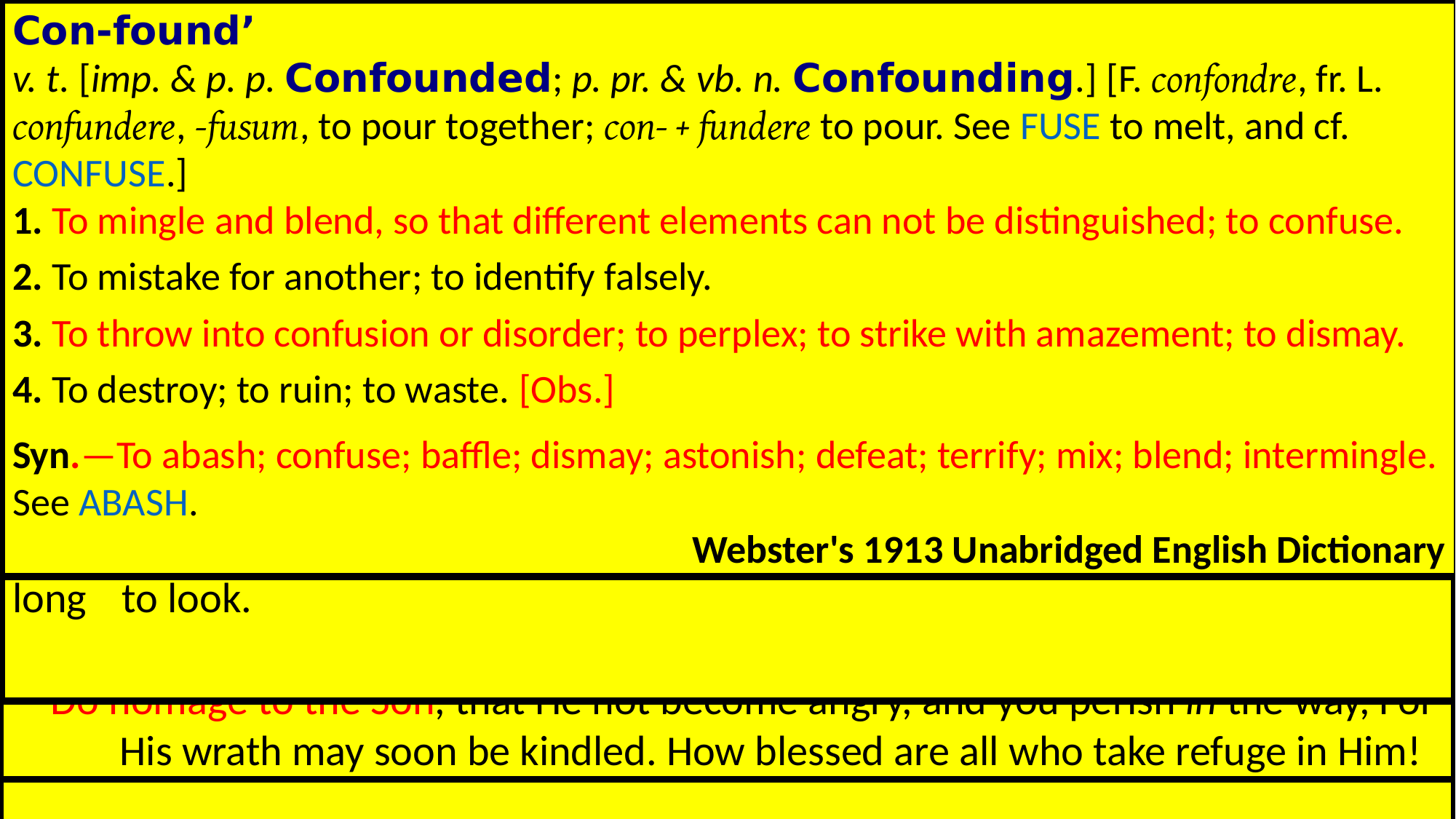

Ephesians 6:18-20 (NASB)
18  With all prayer and petition pray at all times in the Spirit, and with this in view, 	be on the alert with all perseverance and petition for all the saints,
19  and pray on my behalf, that utterance may be given to me in the opening of my 	mouth, to make known with boldness the mystery of the gospel,
20  for which I am an ambassador in chains; that in proclaiming it I may speak 	boldly, as I ought to speak.
Acts 18:5 (NASB)
5  But when Silas and Timothy came down from Macedonia, Paul began devoting 	himself completely to the word, solemnly testifying to the Jews that Jesus was 	the Christ.
Con-found’
v. t. [imp. & p. p. Confounded; p. pr. & vb. n. Confounding.] [F. confondre, fr. L. confundere, -fusum, to pour together; con- + fundere to pour. See Fuse to melt, and cf. Confuse.]
1. To mingle and blend, so that different elements can not be distinguished; to confuse.
2. To mistake for another; to identify falsely.
3. To throw into confusion or disorder; to perplex; to strike with amazement; to dismay.
4. To destroy; to ruin; to waste. [Obs.]
Syn.—To abash; confuse; baffle; dismay; astonish; defeat; terrify; mix; blend; intermingle. See Abash.
Webster's 1913 Unabridged English Dictionary

1 Corinthians 14:30-32 (NASB)
30  But if a revelation is made to another who is seated, the first one must keep 	silent.
31  For you can all prophesy one by one, so that all may learn and all may be 	exhorted;
32  and the spirits of prophets are subject to prophets;

1 Peter 1:10-12 (NASB)
10  As to this salvation, the prophets who prophesied of the grace that would come 	to you made careful searches and inquiries,
11  seeking to know what person or time the Spirit of Christ within them was 	indicating as He predicted the sufferings of Christ and the glories to follow.
12  It was revealed to them that they were not serving themselves, but you, in these 	things which now have been announced to you through those who preached the 	gospel to you by the Holy Spirit sent from heaven—things into which angels long 	to look.

Acts 9:20-22 (NASB)
20  and immediately he began to proclaim Jesus in the synagogues, saying, "He is the Son 	of God."
21  All those hearing him continued to be amazed, and were saying, "Is this not he who in 	Jerusalem destroyed those who called on this name, and who had come here for the 	purpose of bringing them bound before the chief priests?"
22  But Saul kept increasing in strength and confounding the Jews who lived at Damascus 	by proving that this Jesus is the Christ.
A. Immediately proclaim Jesus is the Son of God: Gal 1:11-17; Jn 10:31-39; Psa 2:7, 12
	1. Paul’s mission was well known among the Jews which at first, would have given 		him access to the synagogues that no others would have:
B. As Paul’s spiritual strength (boldness) increased he confounded the Jews of 	Damascus: Eph 6:18-20; Acts 18:5; 1Cor 14:30-32
	1. Proving that Jesus is the Christ: 1Pet 1:10-12
PROVING:
Greek NASB Number: 4822
Greek Word: συμβιβάζω

Definition: to join together, hence to consider, by ext. to teach:--

List of English Words and Number of Times Used
concluded (1), 		concluding (1), 		held (1),
held together (1), 		instruct (1), 			knit together (1),
proving (1), 			together* (1).
New American Standard Exhaustive Concordance of the Bible

Psalm 2:7, 12 (NASB)
7  "I will surely tell of the decree of the LORD: He said to Me, 'You are My Son, 	Today I have begotten You.
12  Do homage to the Son, that He not become angry, and you perish in the way, For 	His wrath may soon be kindled. How blessed are all who take refuge in Him!
Galatians 1:11-17 (NASB)
11  For I would have you know, brethren, that the gospel which was preached by me is not 	according to man.
12  For I neither received it from man, nor was I taught it, but I received it through a 	revelation of Jesus Christ.
13  For you have heard of my former manner of life in Judaism, how I used to persecute 	the church of God beyond measure and tried to destroy it;
John 10:31-39 (NASB)
31  The Jews picked up stones again to stone Him.
32  Jesus answered them, "I showed you many good works from the Father; for 	which of them are you stoning Me?"
33  The Jews answered Him, "For a good work we do not stone You, but for 	blasphemy; and because You, being a man, make Yourself out to be God."
14  and I was advancing in Judaism beyond many of my contemporaries among my 	countrymen, being more extremely zealous for my ancestral traditions.
15  But when God, who had set me apart even from my mother's womb and called me 	through His grace, was pleased
16  to reveal His Son in me so that I might preach Him among the Gentiles, I did not 	immediately consult with flesh and blood,
38  but if I do them, though you do not believe Me, believe the works, so that you 	may know and understand that the Father is in Me, and I in the Father."
39  Therefore they were seeking again to seize Him, and He eluded their grasp.

17  nor did I go up to Jerusalem to those who were apostles before me; but I went away to 	Arabia, and returned once more to Damascus.

34  Jesus answered them, "Has it not been written in your Law, 'I SAID, YOU ARE 	GODS'?
35  "If he called them gods, to whom the word of God came (and the Scripture 	cannot be broken),
36  do you say of Him, whom the Father sanctified and sent into the world, 'You are 	blaspheming,' because I said, 'I am the Son of God'?
37  "If I do not do the works of My Father, do not believe Me;